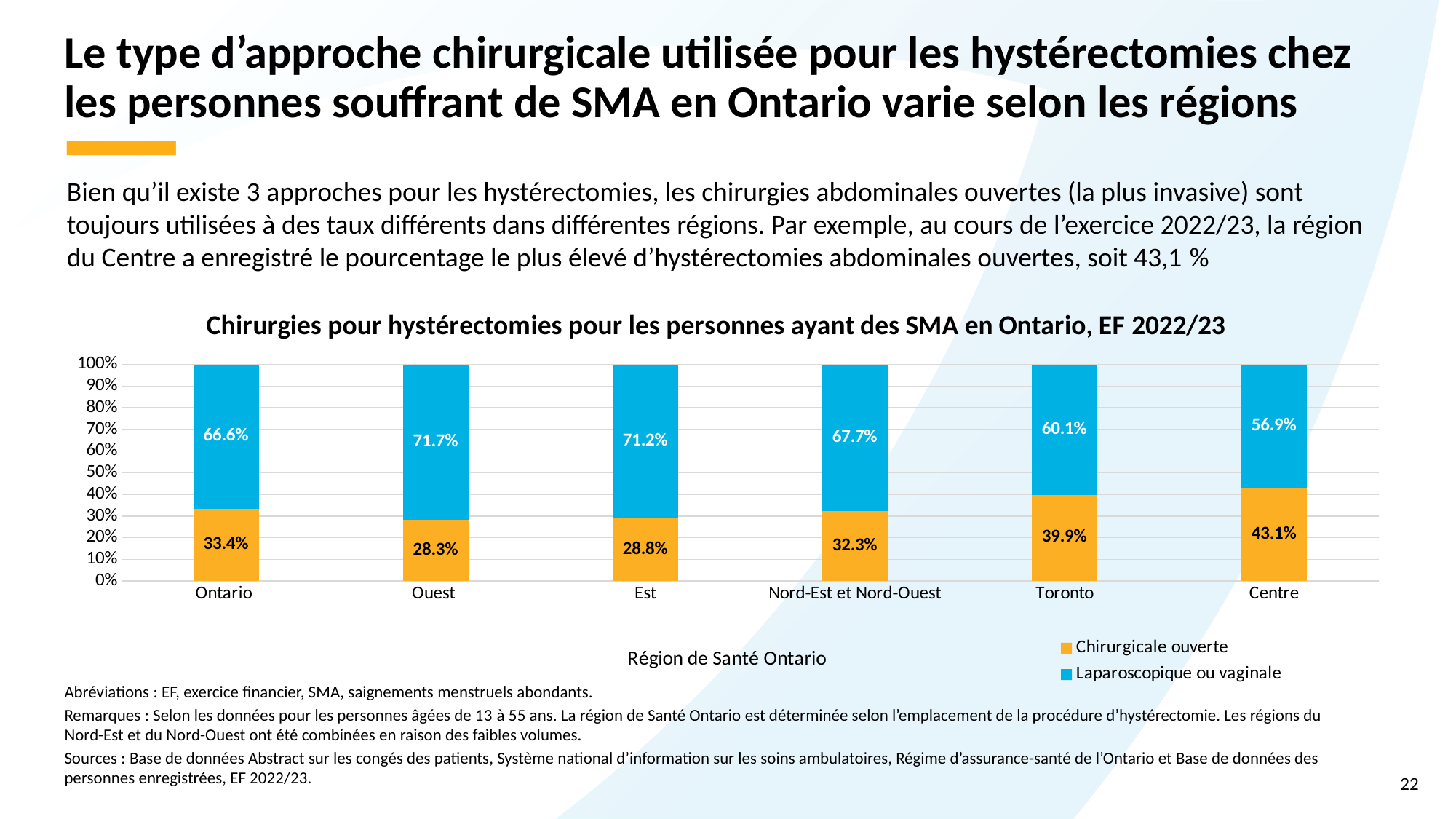

# Le type d’approche chirurgicale utilisée pour les hystérectomies chez les personnes souffrant de SMA en Ontario varie selon les régions
Bien qu’il existe 3 approches pour les hystérectomies, les chirurgies abdominales ouvertes (la plus invasive) sont toujours utilisées à des taux différents dans différentes régions. Par exemple, au cours de l’exercice 2022/23, la région du Centre a enregistré le pourcentage le plus élevé d’hystérectomies abdominales ouvertes, soit 43,1 %

### Chart: Chirurgies pour hystérectomies pour les personnes ayant des SMA en Ontario, EF 2022/23

| Category | Chirurgicale ouverte | Laparoscopique ou vaginale |
|---|---|---|
| Ontario  | 0.3341185708676875 | 0.6658814291323125 |
| Ouest  | 0.2828507795100223 | 0.7171492204899778 |
| Est | 0.28802588996763756 | 0.7119741100323624 |
| Nord‑Est et Nord‑Ouest | 0.3230769230769231 | 0.676923076923077 |
| Toronto | 0.39851485148514854 | 0.6014851485148515 |
| Centre | 0.4305835010060362 | 0.5694164989939637 |
Abréviations : EF, exercice financier, SMA, saignements menstruels abondants.
Remarques : Selon les données pour les personnes âgées de 13 à 55 ans. La région de Santé Ontario est déterminée selon l’emplacement de la procédure d’hystérectomie. Les régions du Nord-Est et du Nord-Ouest ont été combinées en raison des faibles volumes.
Sources : Base de données Abstract sur les congés des patients, Système national d’information sur les soins ambulatoires, Régime d’assurance-santé de l’Ontario et Base de données des personnes enregistrées, EF 2022/23.
22